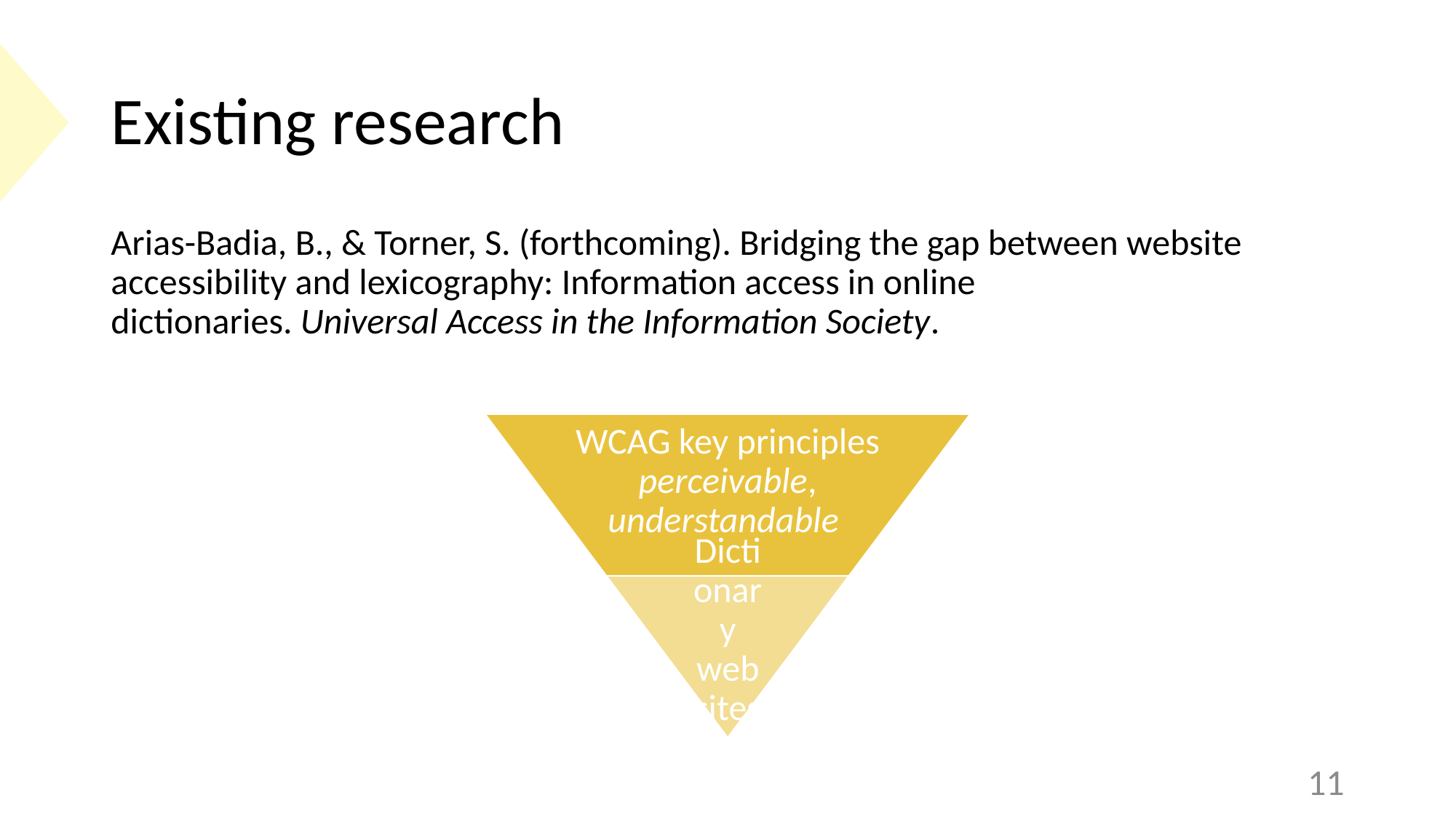

# Existing research
Arias-Badia, B., & Torner, S. (forthcoming). Bridging the gap between website 	accessibility and lexicography: Information access in online 	dictionaries. Universal Access in the Information Society.

WCAG key principles perceivable, understandable
Dictionary websites
11